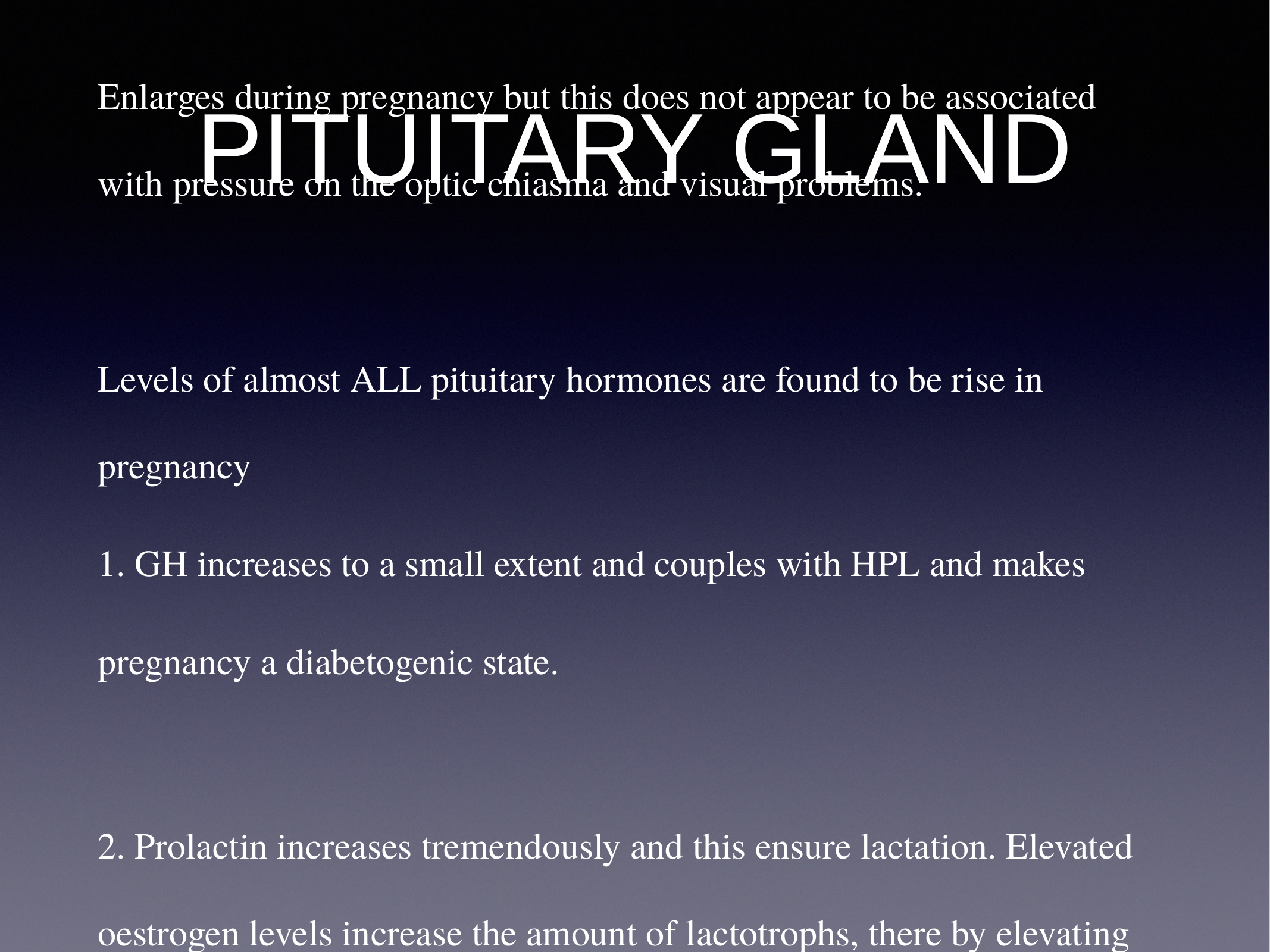

# PITUITARY GLAND

Enlarges during pregnancy but this does not appear to be associated with pressure on the optic chiasma and visual problems.

Levels of almost ALL pituitary hormones are found to be rise in pregnancy
1. GH increases to a small extent and couples with HPL and makes
pregnancy a diabetogenic state.
2. Prolactin increases tremendously and this ensure lactation. Elevated oestrogen levels increase the amount of lactotrophs, there by elevating prolactin.